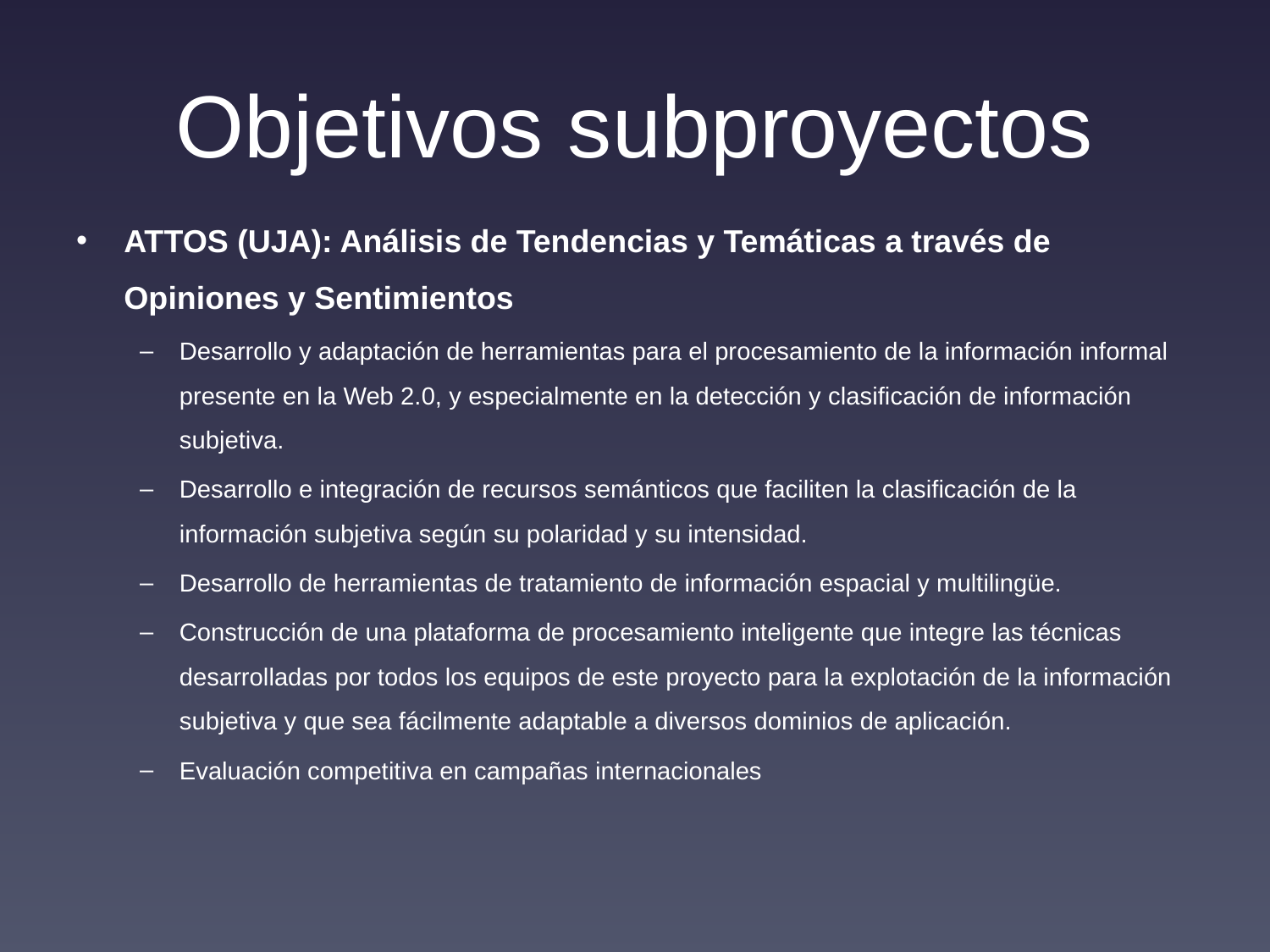

# Objetivos subproyectos

ATTOS (UJA): Análisis de Tendencias y Temáticas a través de Opiniones y Sentimientos
Desarrollo y adaptación de herramientas para el procesamiento de la información informal presente en la Web 2.0, y especialmente en la detección y clasificación de información subjetiva.
Desarrollo e integración de recursos semánticos que faciliten la clasificación de la información subjetiva según su polaridad y su intensidad.
Desarrollo de herramientas de tratamiento de información espacial y multilingüe.
Construcción de una plataforma de procesamiento inteligente que integre las técnicas desarrolladas por todos los equipos de este proyecto para la explotación de la información subjetiva y que sea fácilmente adaptable a diversos dominios de aplicación.
Evaluación competitiva en campañas internacionales